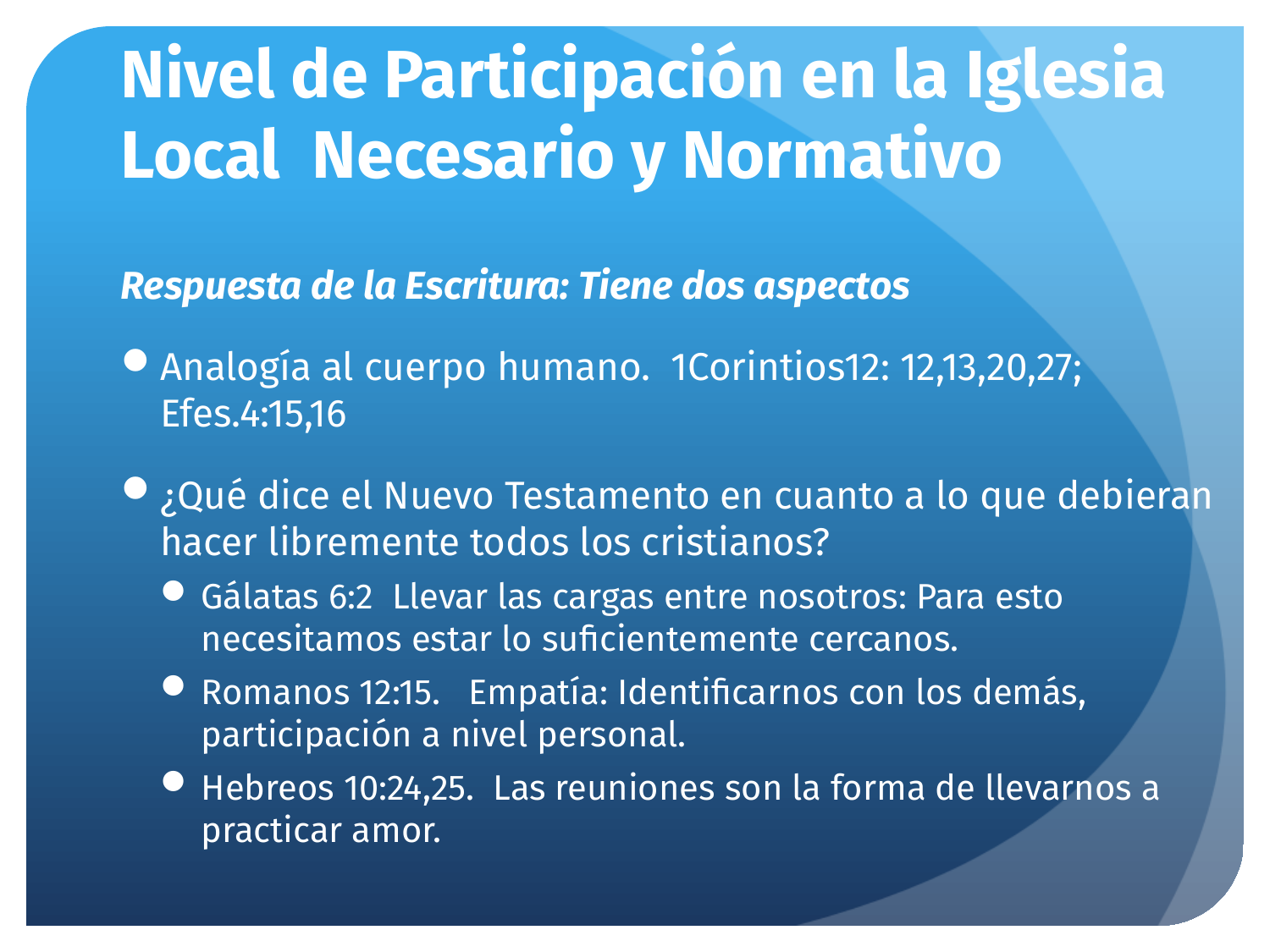

# Nivel de Participación en la Iglesia Local  Necesario y Normativo
Respuesta de la Escritura: Tiene dos aspectos
Analogía al cuerpo humano.  1Corintios12: 12,13,20,27; Efes.4:15,16
¿Qué dice el Nuevo Testamento en cuanto a lo que debieran hacer libremente todos los cristianos?
Gálatas 6:2  Llevar las cargas entre nosotros: Para esto necesitamos estar lo suficientemente cercanos.
Romanos 12:15.   Empatía: Identificarnos con los demás, participación a nivel personal.
Hebreos 10:24,25.  Las reuniones son la forma de llevarnos a practicar amor.